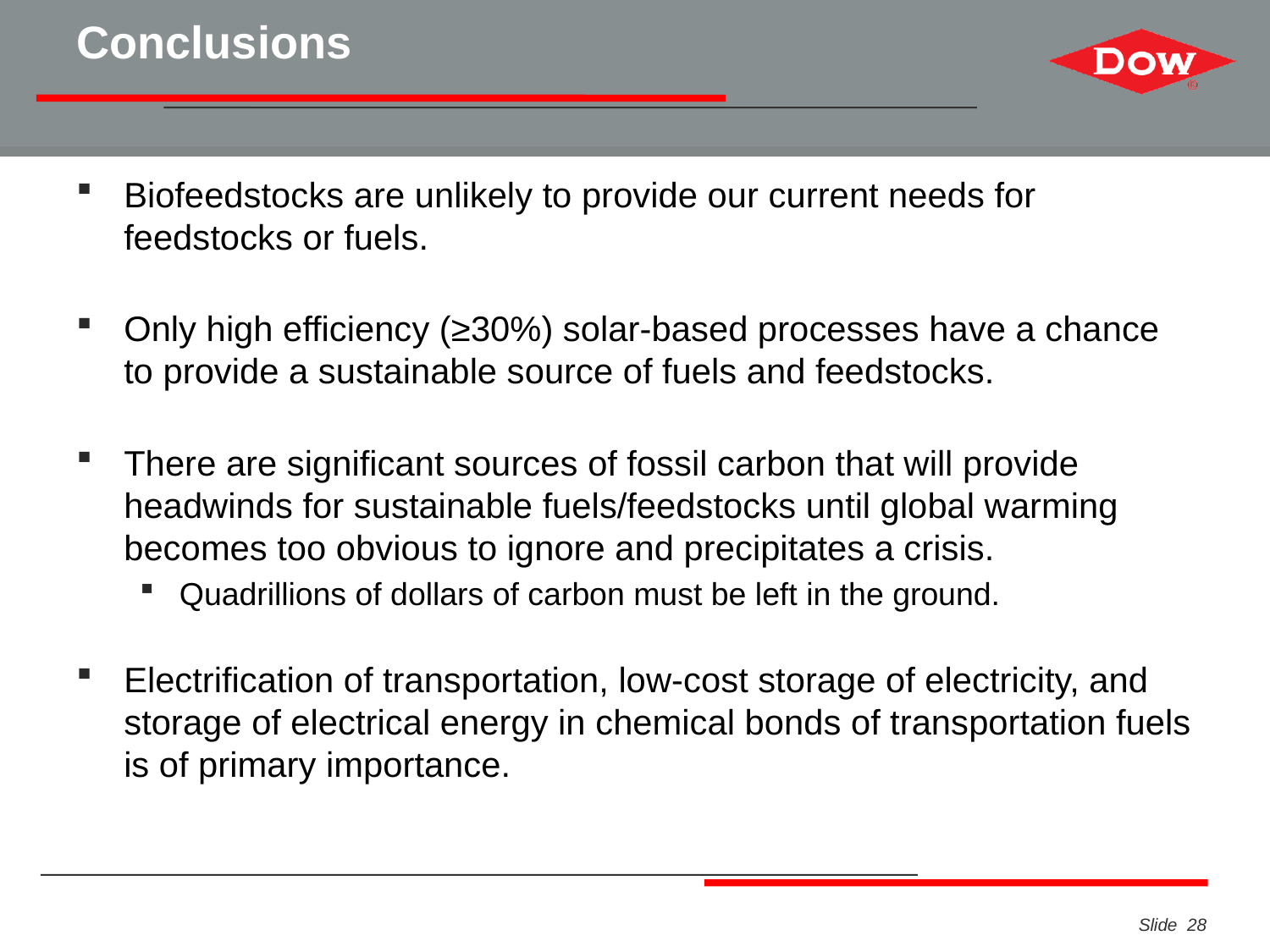

# Conclusions
Biofeedstocks are unlikely to provide our current needs for feedstocks or fuels.
Only high efficiency (≥30%) solar-based processes have a chance to provide a sustainable source of fuels and feedstocks.
There are significant sources of fossil carbon that will provide headwinds for sustainable fuels/feedstocks until global warming becomes too obvious to ignore and precipitates a crisis.
Quadrillions of dollars of carbon must be left in the ground.
Electrification of transportation, low-cost storage of electricity, and storage of electrical energy in chemical bonds of transportation fuels is of primary importance.

Slide  28